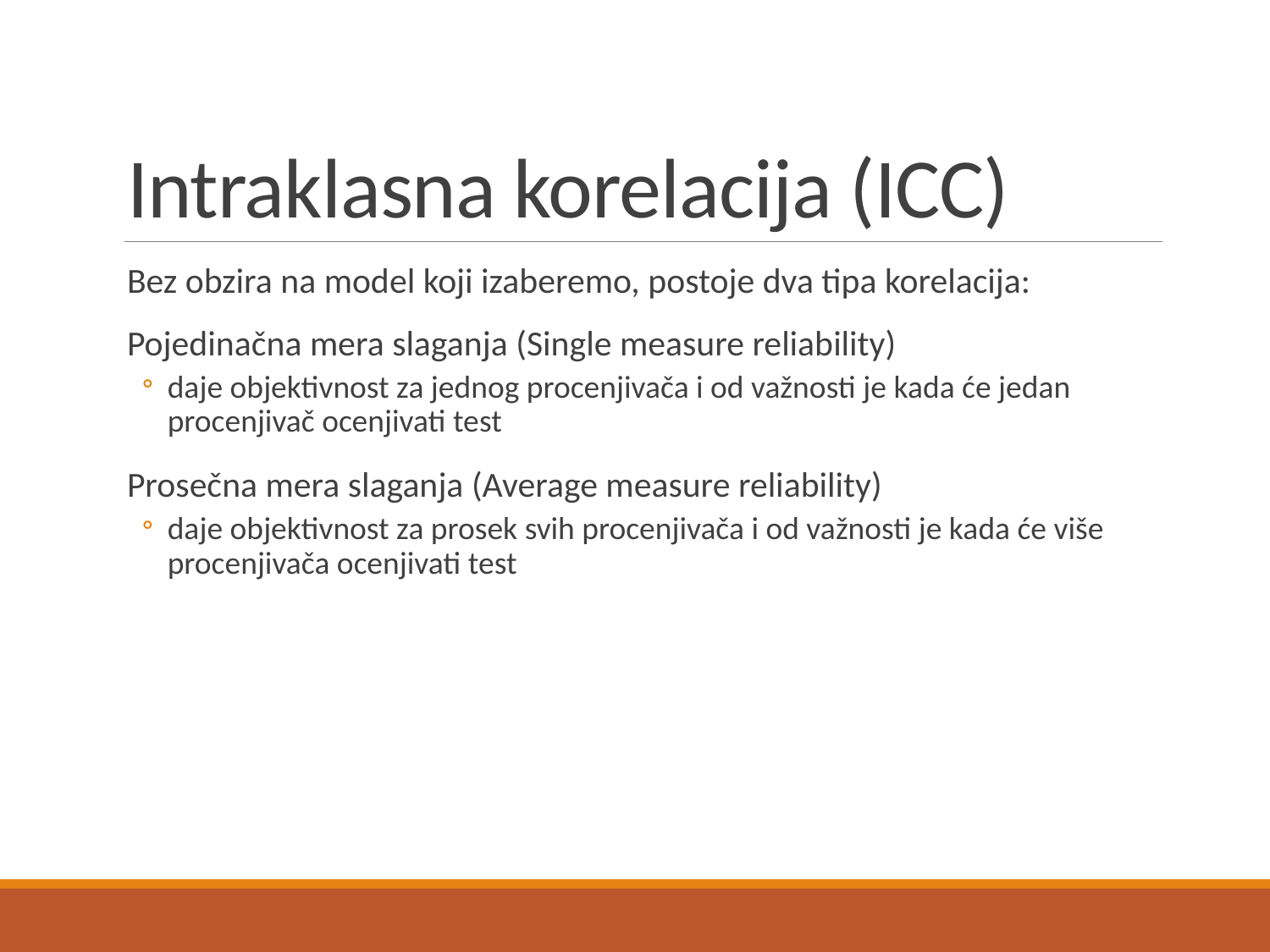

# Intraklasna korelacija (ICC)
Bez obzira na model koji izaberemo, postoje dva tipa korelacija:
Pojedinačna mera slaganja (Single measure reliability)
daje objektivnost za jednog procenjivača i od važnosti je kada će jedan procenjivač ocenjivati test
Prosečna mera slaganja (Average measure reliability)
daje objektivnost za prosek svih procenjivača i od važnosti je kada će više procenjivača ocenjivati test